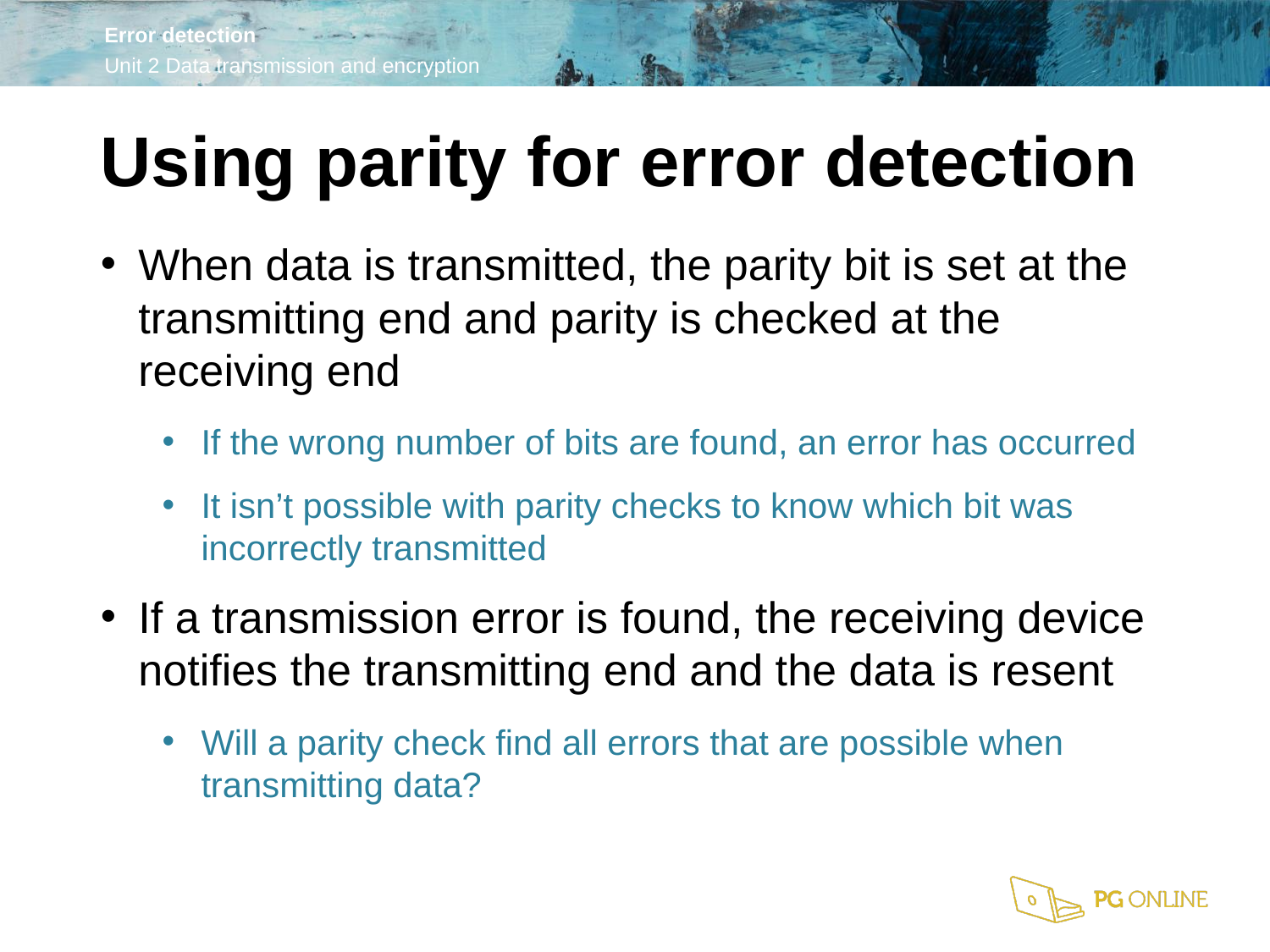

Using parity for error detection
When data is transmitted, the parity bit is set at the transmitting end and parity is checked at the receiving end
If the wrong number of bits are found, an error has occurred
It isn’t possible with parity checks to know which bit was incorrectly transmitted
If a transmission error is found, the receiving device notifies the transmitting end and the data is resent
Will a parity check find all errors that are possible when transmitting data?